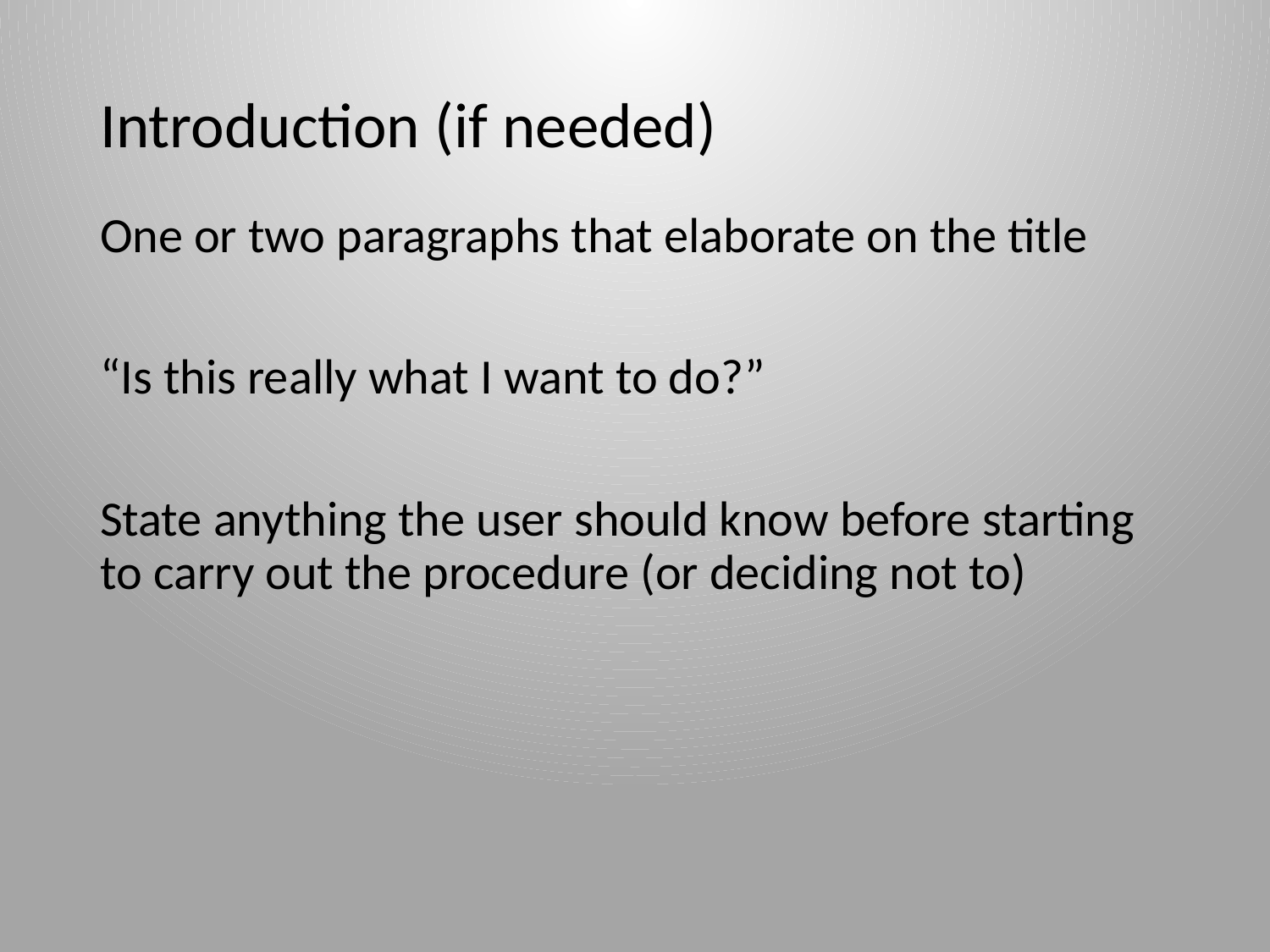

# Introduction (if needed)
One or two paragraphs that elaborate on the title

“Is this really what I want to do?”

State anything the user should know before starting to carry out the procedure (or deciding not to)